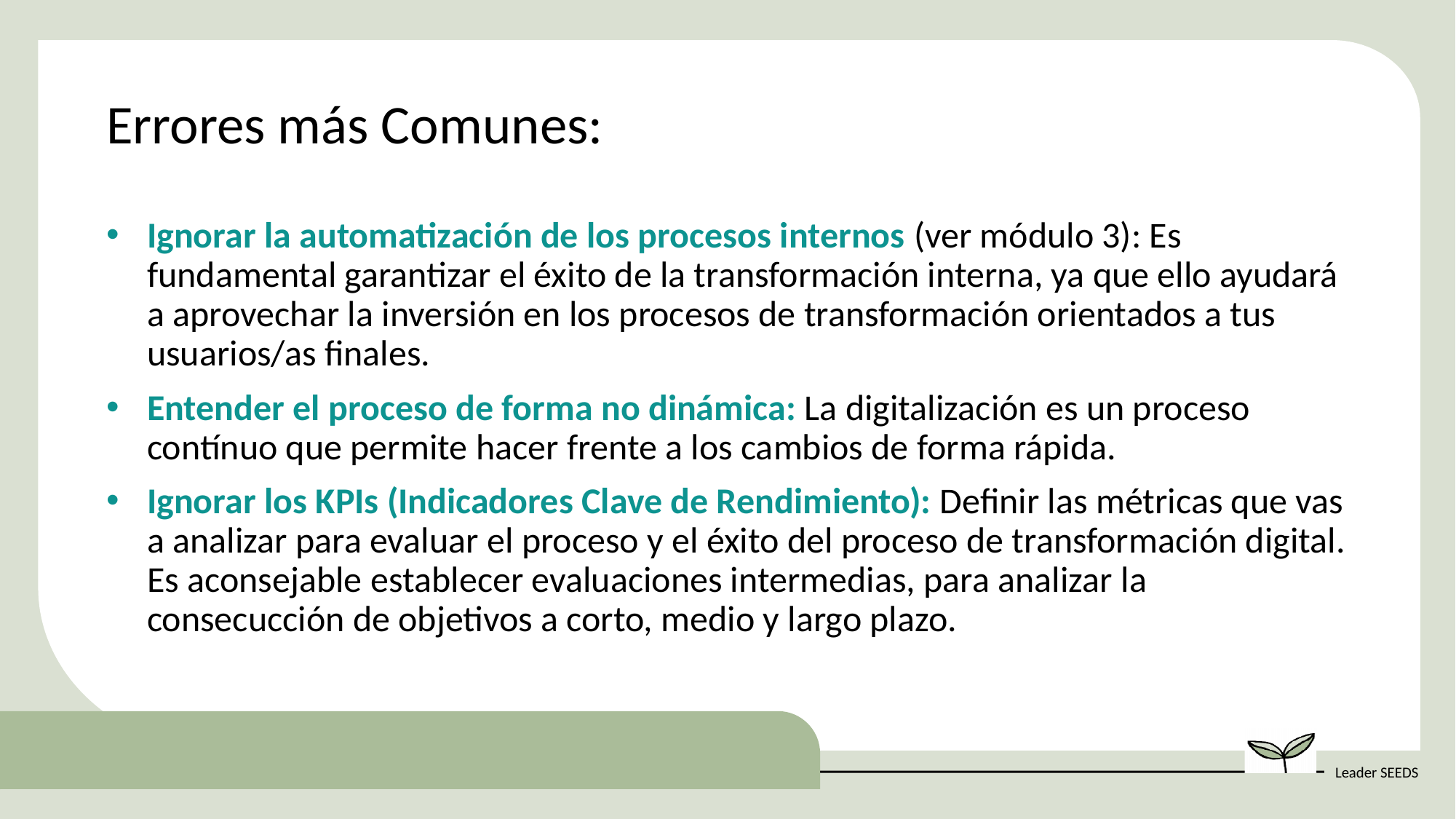

Errores más Comunes:
Ignorar la automatización de los procesos internos (ver módulo 3): Es fundamental garantizar el éxito de la transformación interna, ya que ello ayudará a aprovechar la inversión en los procesos de transformación orientados a tus usuarios/as finales.
Entender el proceso de forma no dinámica: La digitalización es un proceso contínuo que permite hacer frente a los cambios de forma rápida.
Ignorar los KPIs (Indicadores Clave de Rendimiento): Definir las métricas que vas a analizar para evaluar el proceso y el éxito del proceso de transformación digital. Es aconsejable establecer evaluaciones intermedias, para analizar la consecucción de objetivos a corto, medio y largo plazo.